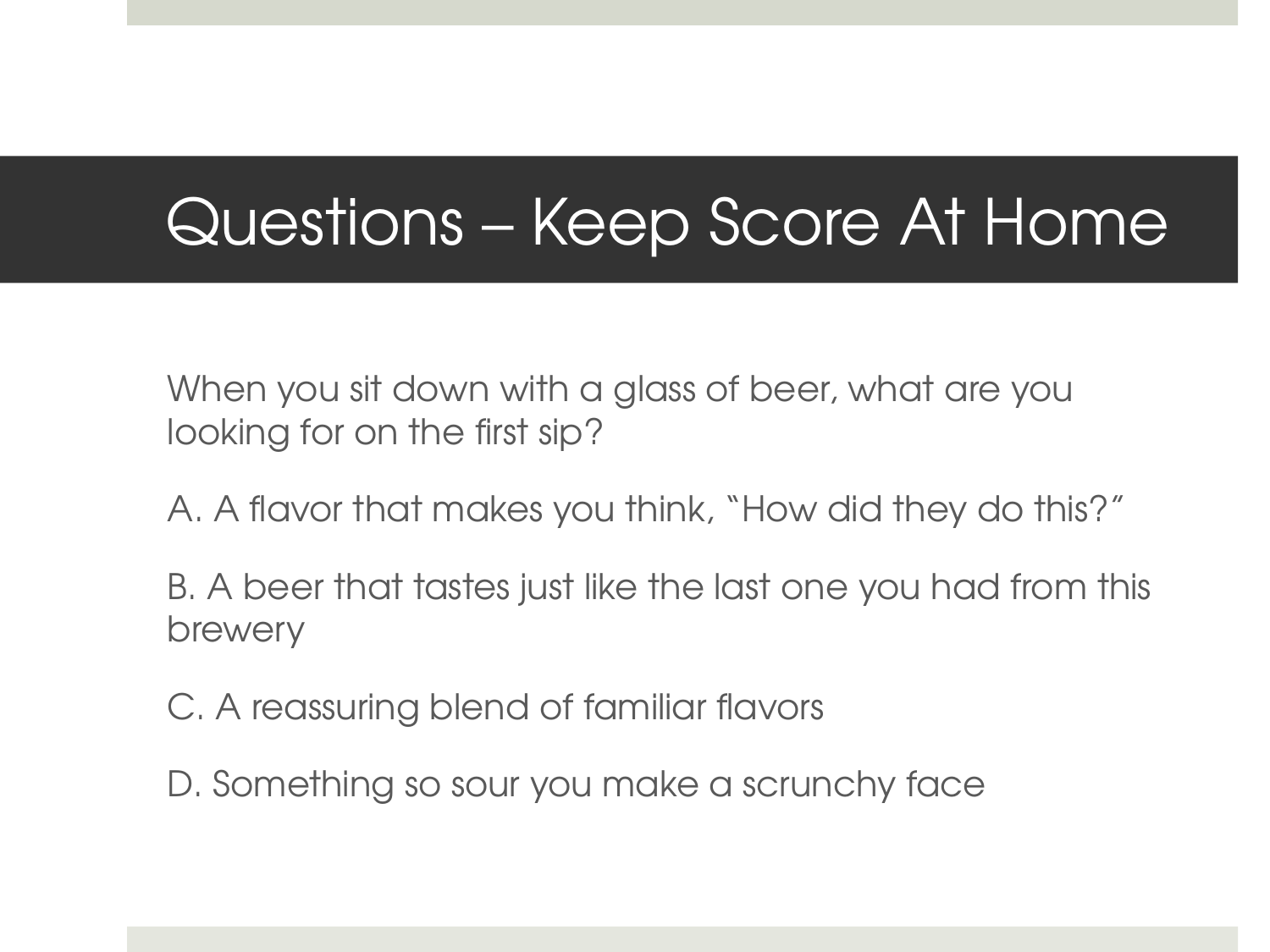

# Questions – Keep Score At Home
When you sit down with a glass of beer, what are you looking for on the first sip?
A. A flavor that makes you think, “How did they do this?”
B. A beer that tastes just like the last one you had from this brewery
C. A reassuring blend of familiar flavors
D. Something so sour you make a scrunchy face